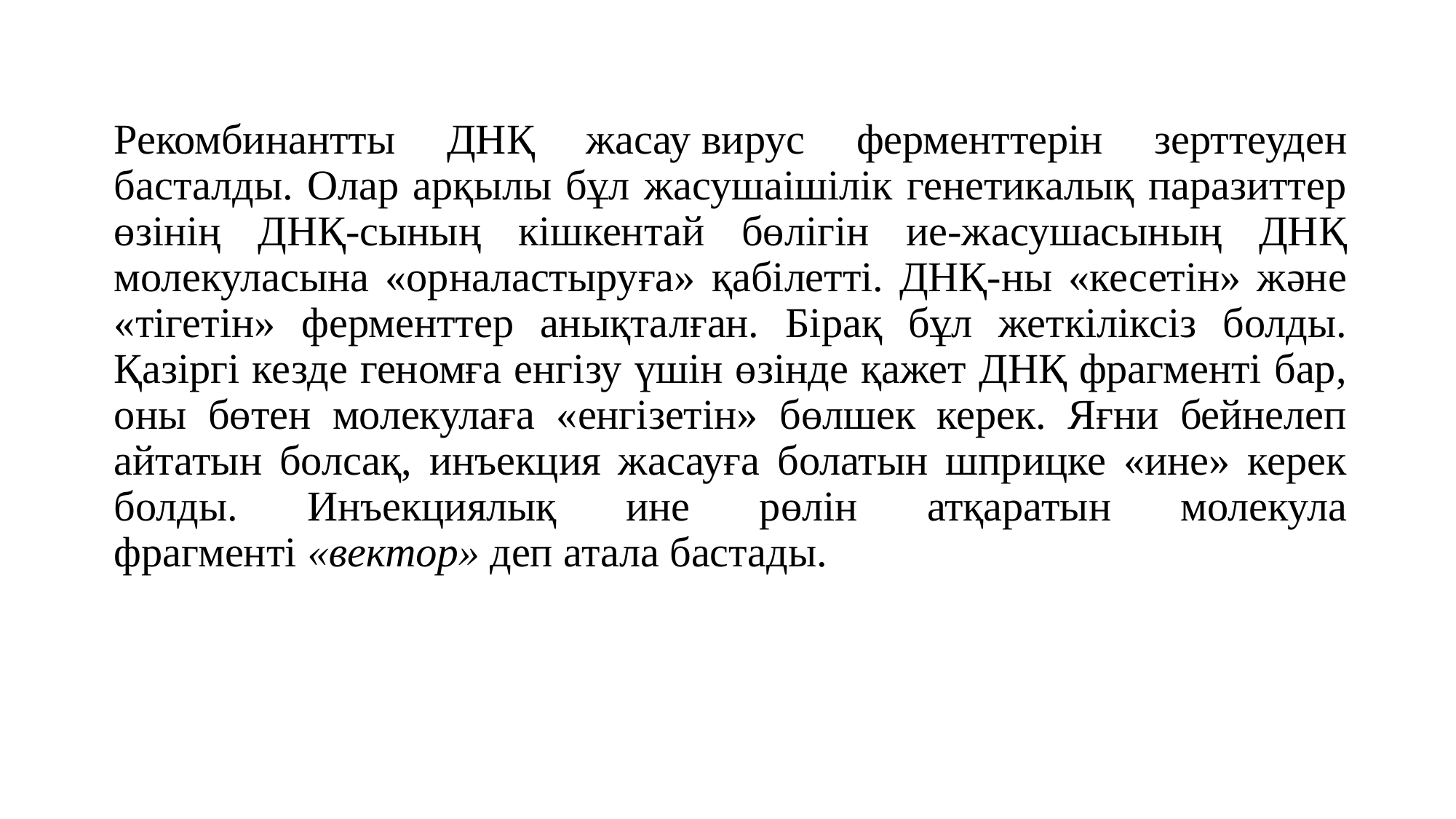

Рекомбинантты ДНҚ жасау вирус ферменттерін зерттеуден басталды. Олар арқылы бұл жасушаішілік генетикалық паразиттер өзінің ДНҚ-сының кішкентай бөлігін ие-жасушасының ДНҚ молекуласына «орналастыруға» қабілетті. ДНҚ-ны «кесетін» және «тігетін» ферменттер анықталған. Бірақ бұл жеткіліксіз болды. Қазіргі кезде геномға енгізу үшін өзінде қажет ДНҚ фрагменті бар, оны бөтен молекулаға «енгізетін» бөлшек керек. Яғни бейнелеп айтатын болсақ, инъекция жасауға болатын шприцке «ине» керек болды. Инъекциялық ине рөлін атқаратын молекула фрагменті «вектор» деп атала бастады.